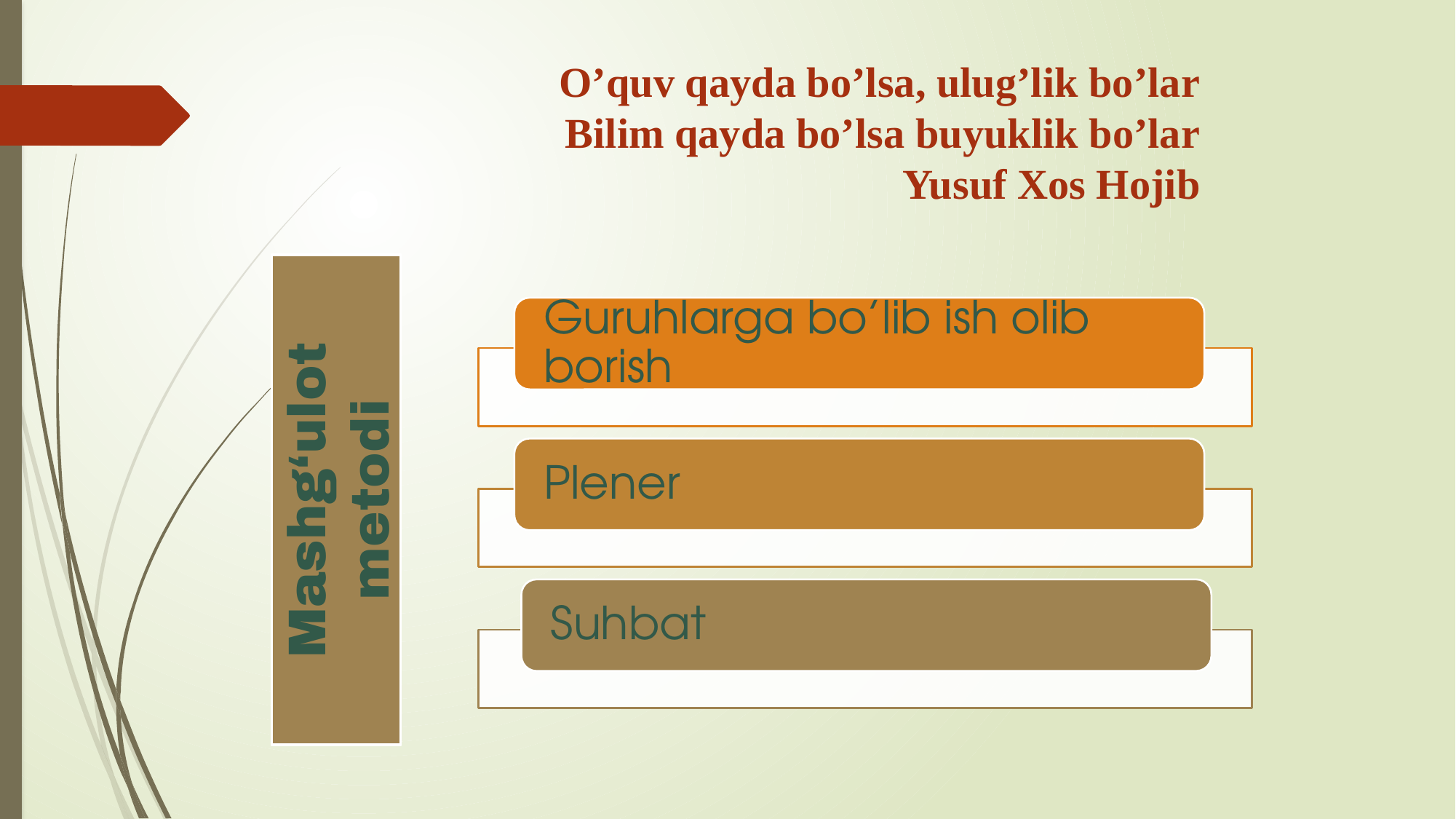

# O’quv qayda bo’lsa, ulug’lik bo’lar Bilim qayda bo’lsa buyuklik bo’lar Yusuf Xos Hojib
Guruhlarga bo’lib ish olib borish
Plener
Suhbat
Mashg‘ulot metodi